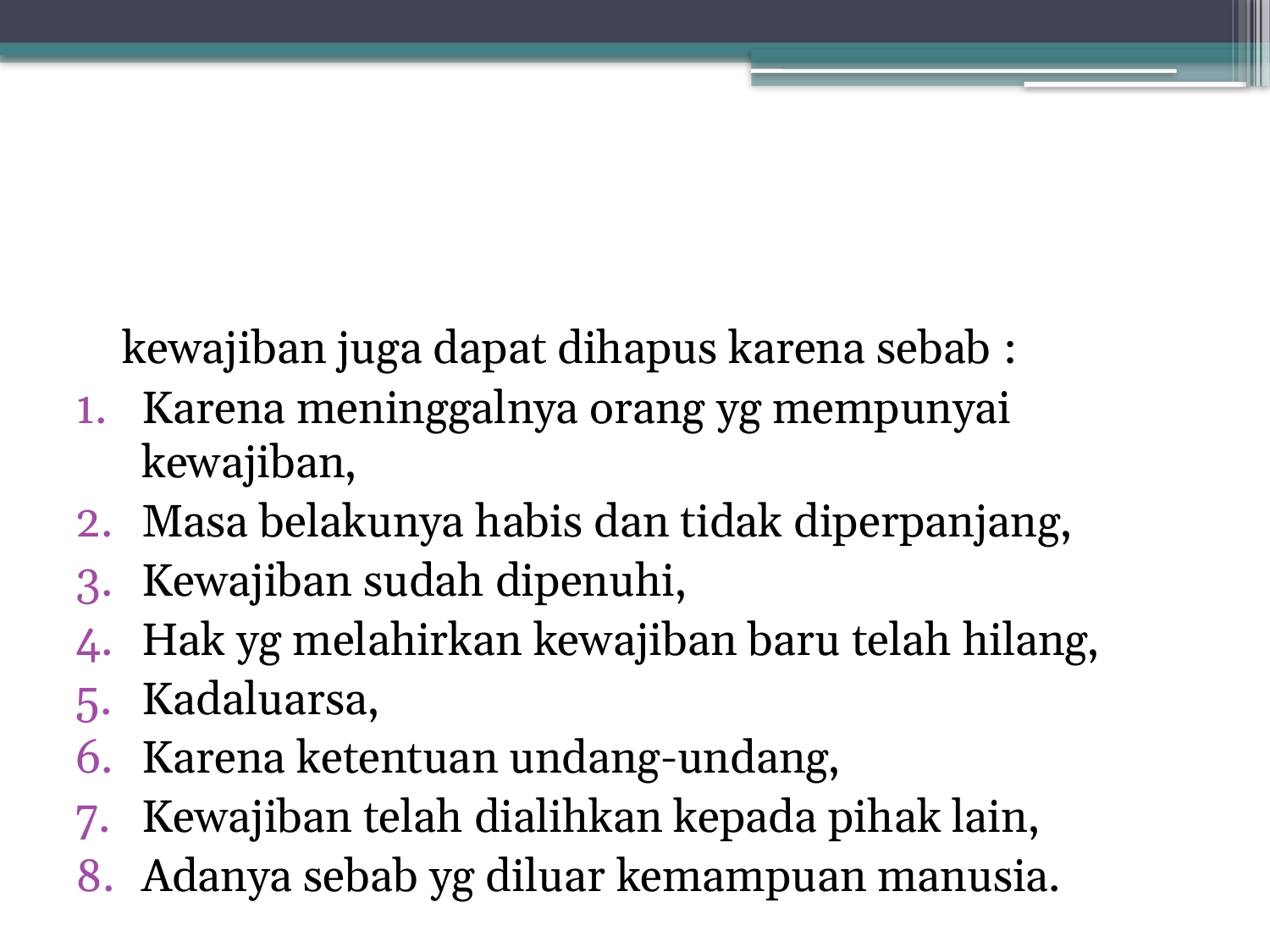

#
	kewajiban juga dapat dihapus karena sebab :
Karena meninggalnya orang yg mempunyai kewajiban,
Masa belakunya habis dan tidak diperpanjang,
Kewajiban sudah dipenuhi,
Hak yg melahirkan kewajiban baru telah hilang,
Kadaluarsa,
Karena ketentuan undang-undang,
Kewajiban telah dialihkan kepada pihak lain,
Adanya sebab yg diluar kemampuan manusia.